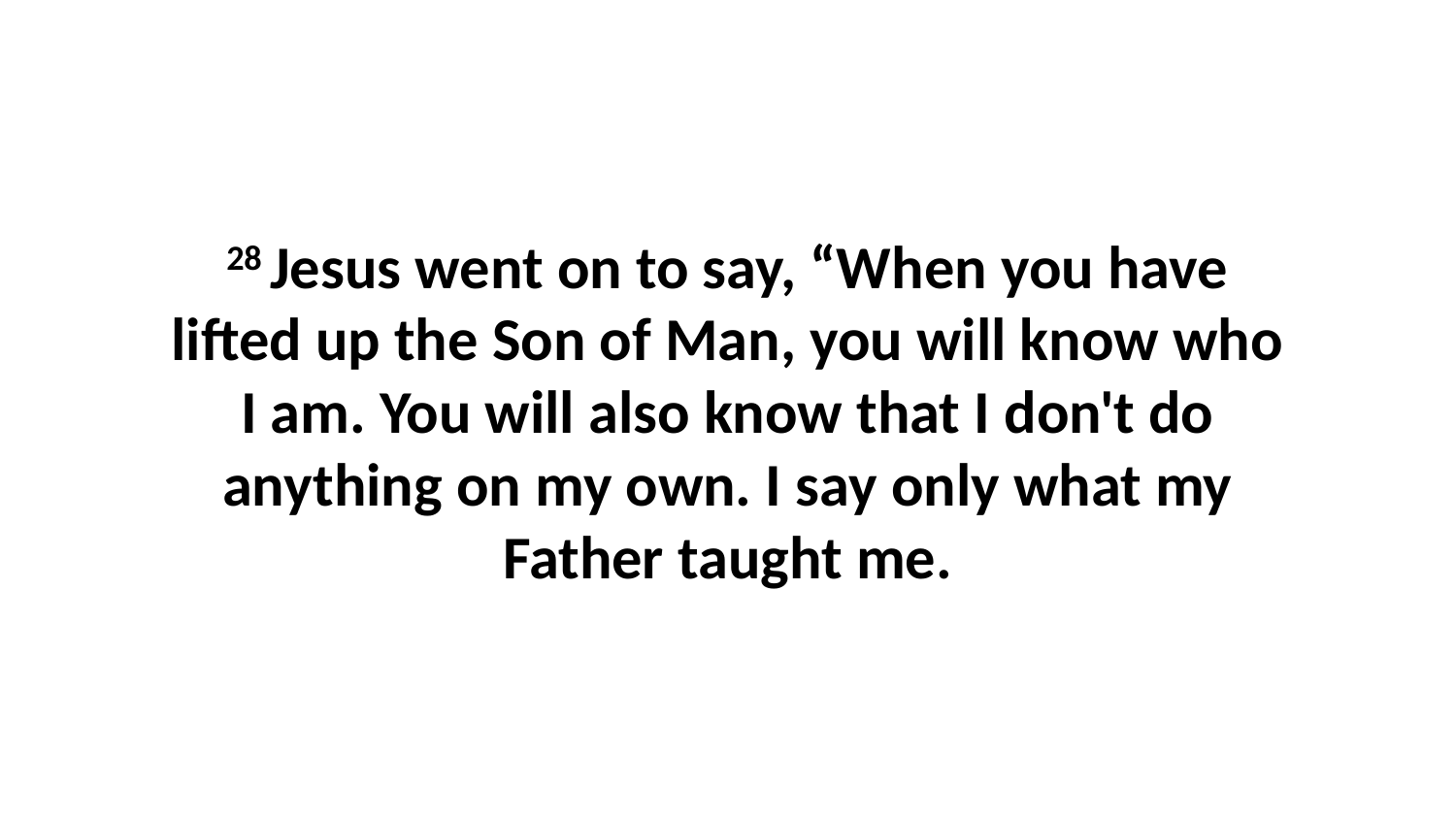

28 Jesus went on to say, “When you have lifted up the Son of Man, you will know who I am. You will also know that I don't do anything on my own. I say only what my Father taught me.